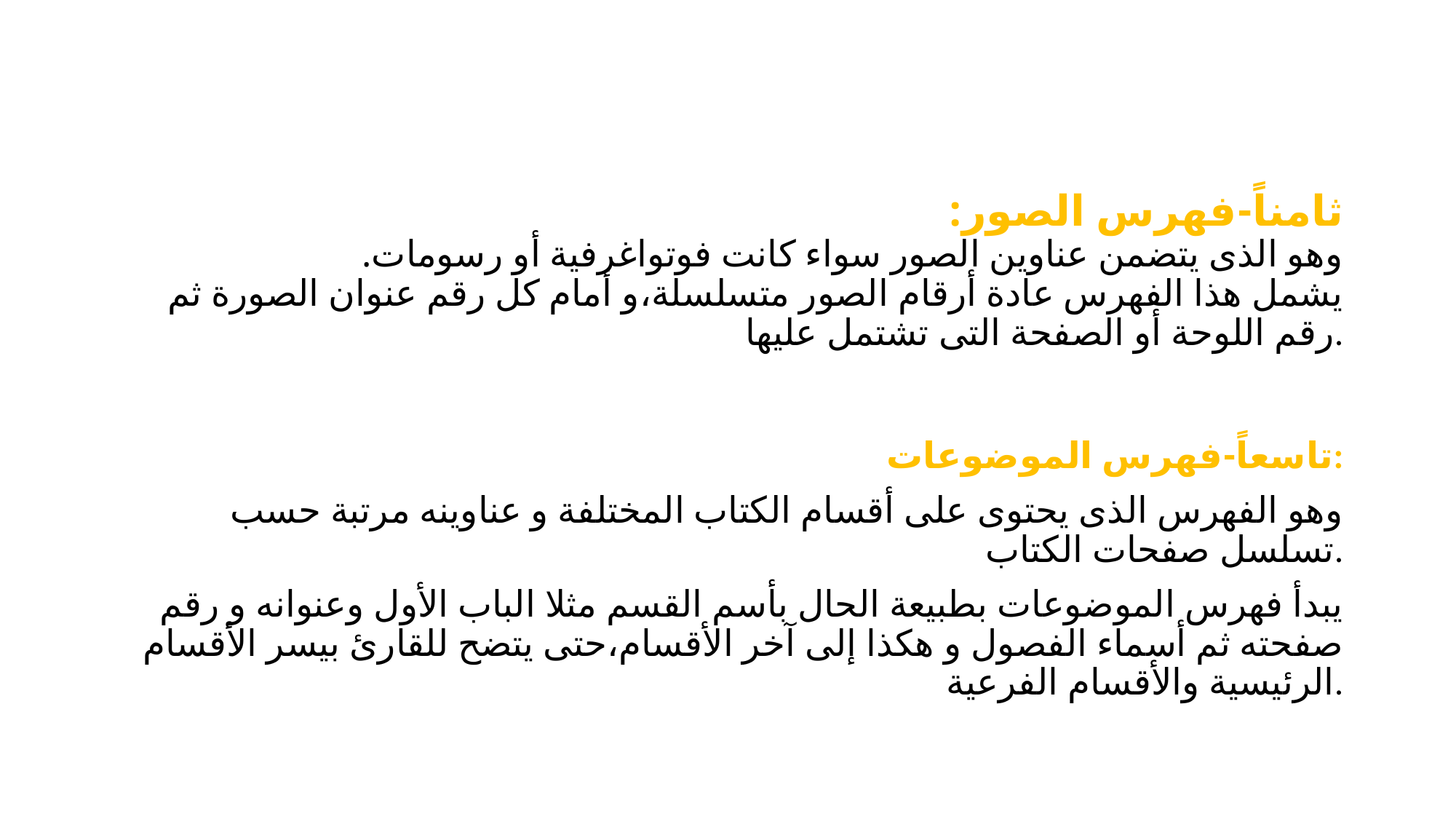

# ثامناً-فهرس الصور: وهو الذى يتضمن عناوين الصور سواء كانت فوتواغرفية أو رسومات. يشمل هذا الفهرس عادة أرقام الصور متسلسلة،و أمام كل رقم عنوان الصورة ثم رقم اللوحة أو الصفحة التى تشتمل عليها.
تاسعاً-فهرس الموضوعات:
وهو الفهرس الذى يحتوى على أقسام الكتاب المختلفة و عناوينه مرتبة حسب تسلسل صفحات الكتاب.
يبدأ فهرس الموضوعات بطبيعة الحال بأسم القسم مثلا الباب الأول وعنوانه و رقم صفحته ثم أسماء الفصول و هكذا إلى آخر الأقسام،حتى يتضح للقارئ بيسر الأقسام الرئيسية والأقسام الفرعية.